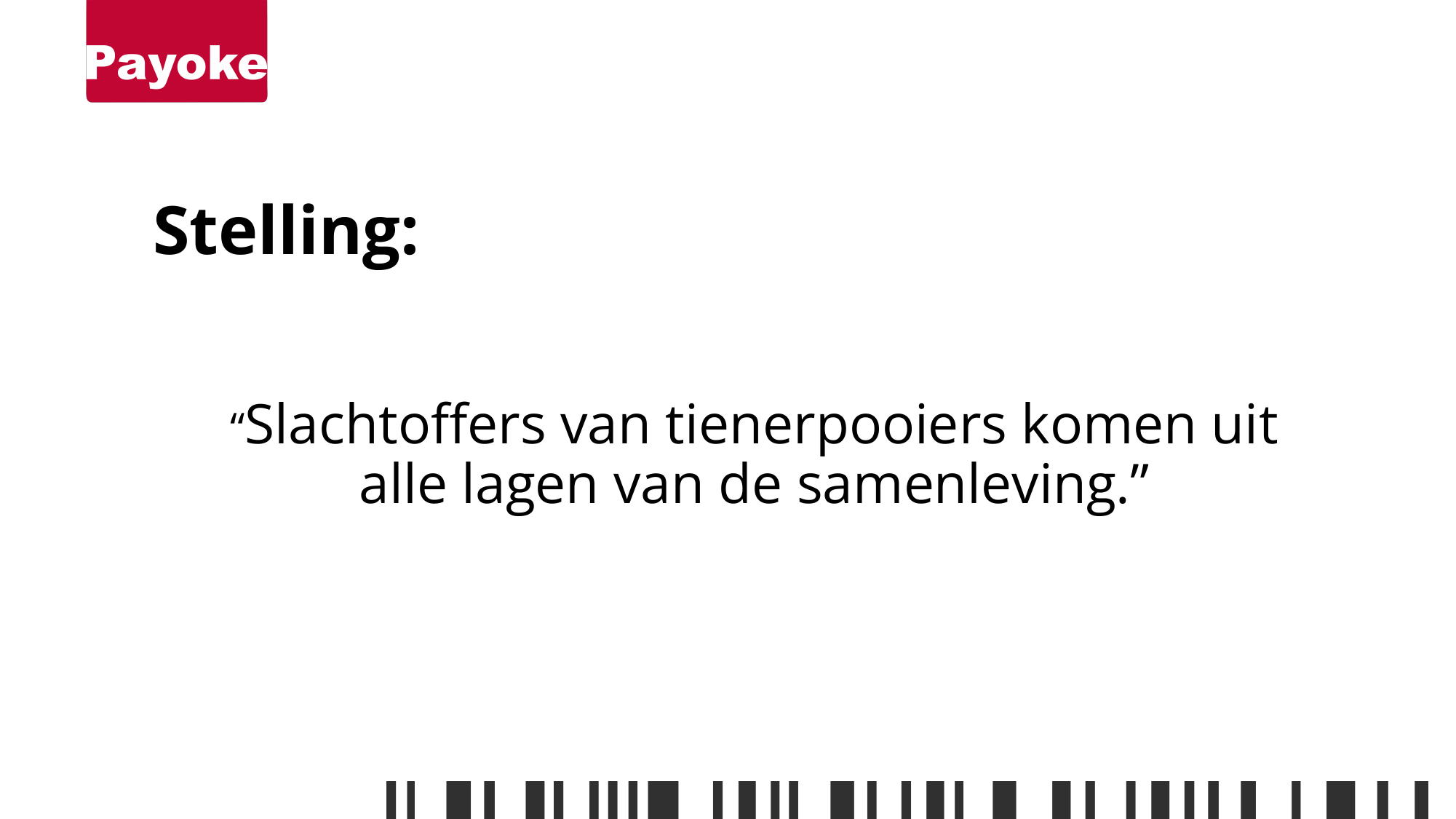

# Stelling:

“Slachtoffers van tienerpooiers komen uit alle lagen van de samenleving.”